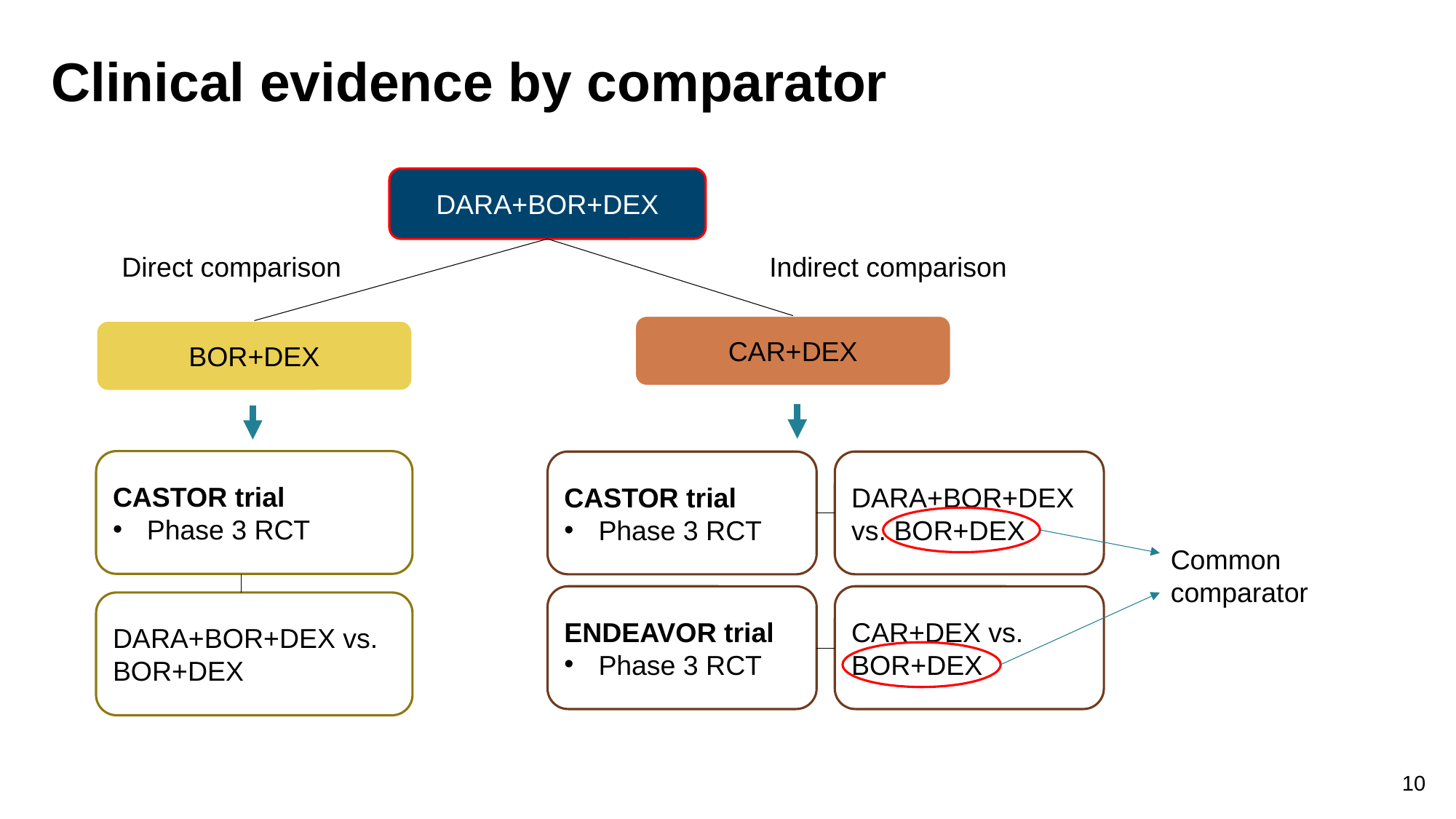

Clinical evidence by comparator
DARA+BOR+DEX
Direct comparison
Indirect comparison
CAR+DEX
BOR+DEX
CASTOR trial
Phase 3 RCT Phase
CASTOR trial
Phase 3 RCT
DARA+BOR+DEX vs. BOR+DEX

Common comparator
ENDEAVOR trial
Phase 3 RCT
CAR+DEX vs. BOR+DEX
DARA+BOR+DEX vs. BOR+DEX

10